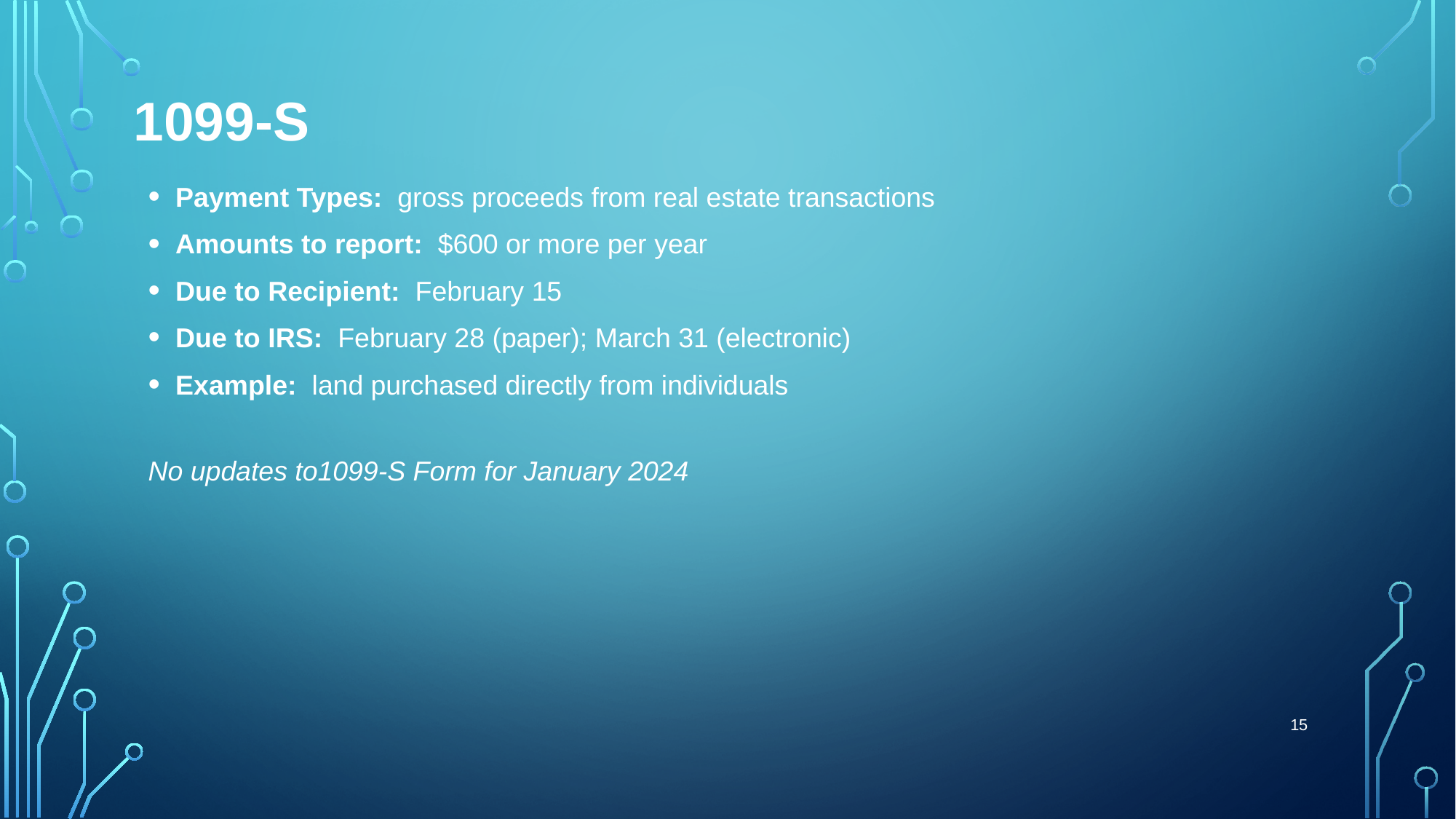

# 1099-S
Payment Types:  gross proceeds from real estate transactions
Amounts to report:  $600 or more per year
Due to Recipient:  February 15
Due to IRS:  February 28 (paper); March 31 (electronic)
Example:  land purchased directly from individuals
No updates to1099-S Form for January 2024

15